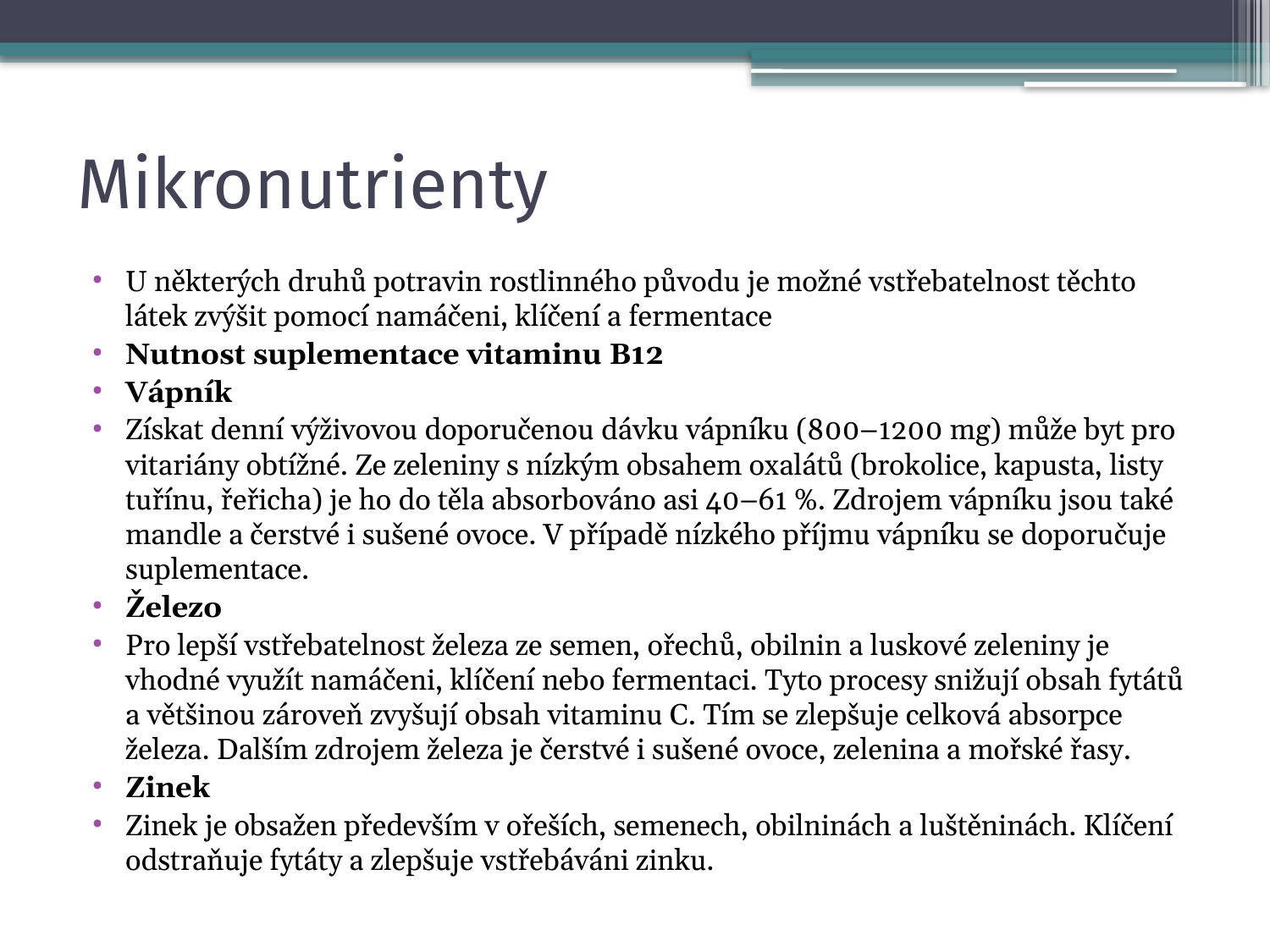

# Mikronutrienty
U některých druhů potravin rostlinného původu je možné vstřebatelnost těchto látek zvýšit pomocí namáčeni, klíčení a fermentace
Nutnost suplementace vitaminu B12
Vápník
Získat denní výživovou doporučenou dávku vápníku (800–1200 mg) může byt pro vitariány obtížné. Ze zeleniny s nízkým obsahem oxalátů (brokolice, kapusta, listy tuřínu, řeřicha) je ho do těla absorbováno asi 40–61 %. Zdrojem vápníku jsou také mandle a čerstvé i sušené ovoce. V případě nízkého příjmu vápníku se doporučuje suplementace.
Železo
Pro lepší vstřebatelnost železa ze semen, ořechů, obilnin a luskové zeleniny je vhodné využít namáčeni, klíčení nebo fermentaci. Tyto procesy snižují obsah fytátů a většinou zároveň zvyšují obsah vitaminu C. Tím se zlepšuje celková absorpce železa. Dalším zdrojem železa je čerstvé i sušené ovoce, zelenina a mořské řasy.
Zinek
Zinek je obsažen především v ořeších, semenech, obilninách a luštěninách. Klíčení odstraňuje fytáty a zlepšuje vstřebáváni zinku.